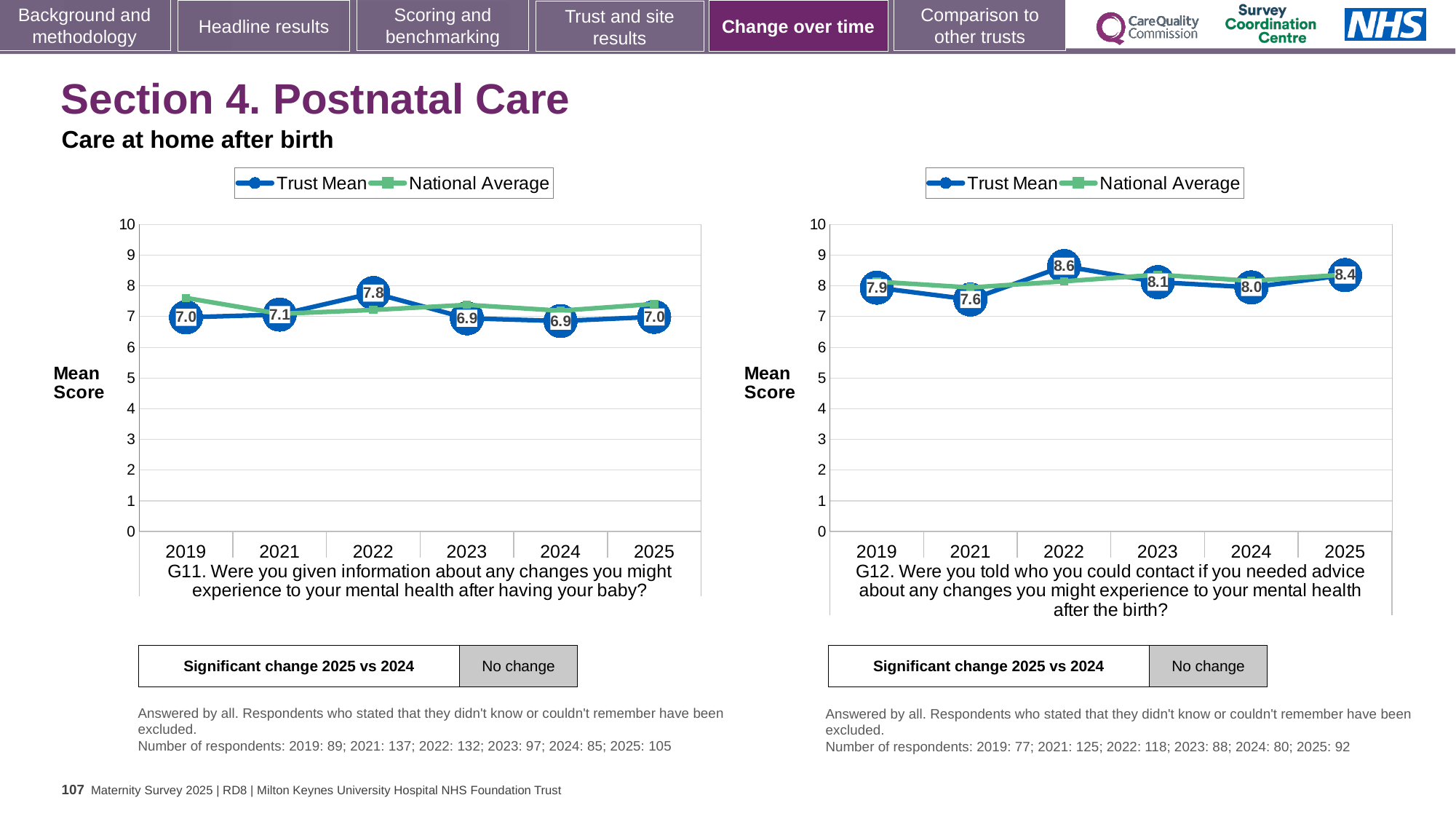

# Section 4. Postnatal Care
Care at home after birth

### Chart

| Category | Trust Mean | National Average |
|---|---|---|
| 2019 | 6.976768828293277 | 7.605865293650711 |
| 2021 | 7.064020941793058 | 7.090638133698132 |
| 2022 | 7.767424066190556 | 7.215631157600871 |
| 2023 | 6.944214281008561 | 7.381715604010473 |
| 2024 | 6.854385051938341 | 7.191714113962193 |
| 2025 | 6.991040386784668 | 7.409102394280751 |

### Chart

| Category | Trust Mean | National Average |
|---|---|---|
| 2019 | 7.940729613735085 | 8.136718089580668 |
| 2021 | 7.554809794005714 | 7.945188706025326 |
| 2022 | 8.642408546469207 | 8.147597211255825 |
| 2023 | 8.12141934646541 | 8.361600704335773 |
| 2024 | 7.95020730140377 | 8.161768408373216 |
| 2025 | 8.35116128352652 | 8.366511328944203 |
| Significant change 2025 vs 2024 | No change |
| --- | --- |
| Significant change 2025 vs 2024 | No change |
| --- | --- |
Answered by all. Respondents who stated that they didn't know or couldn't remember have been excluded.
Number of respondents: 2019: 89; 2021: 137; 2022: 132; 2023: 97; 2024: 85; 2025: 105
Answered by all. Respondents who stated that they didn't know or couldn't remember have been excluded.
Number of respondents: 2019: 77; 2021: 125; 2022: 118; 2023: 88; 2024: 80; 2025: 92
107